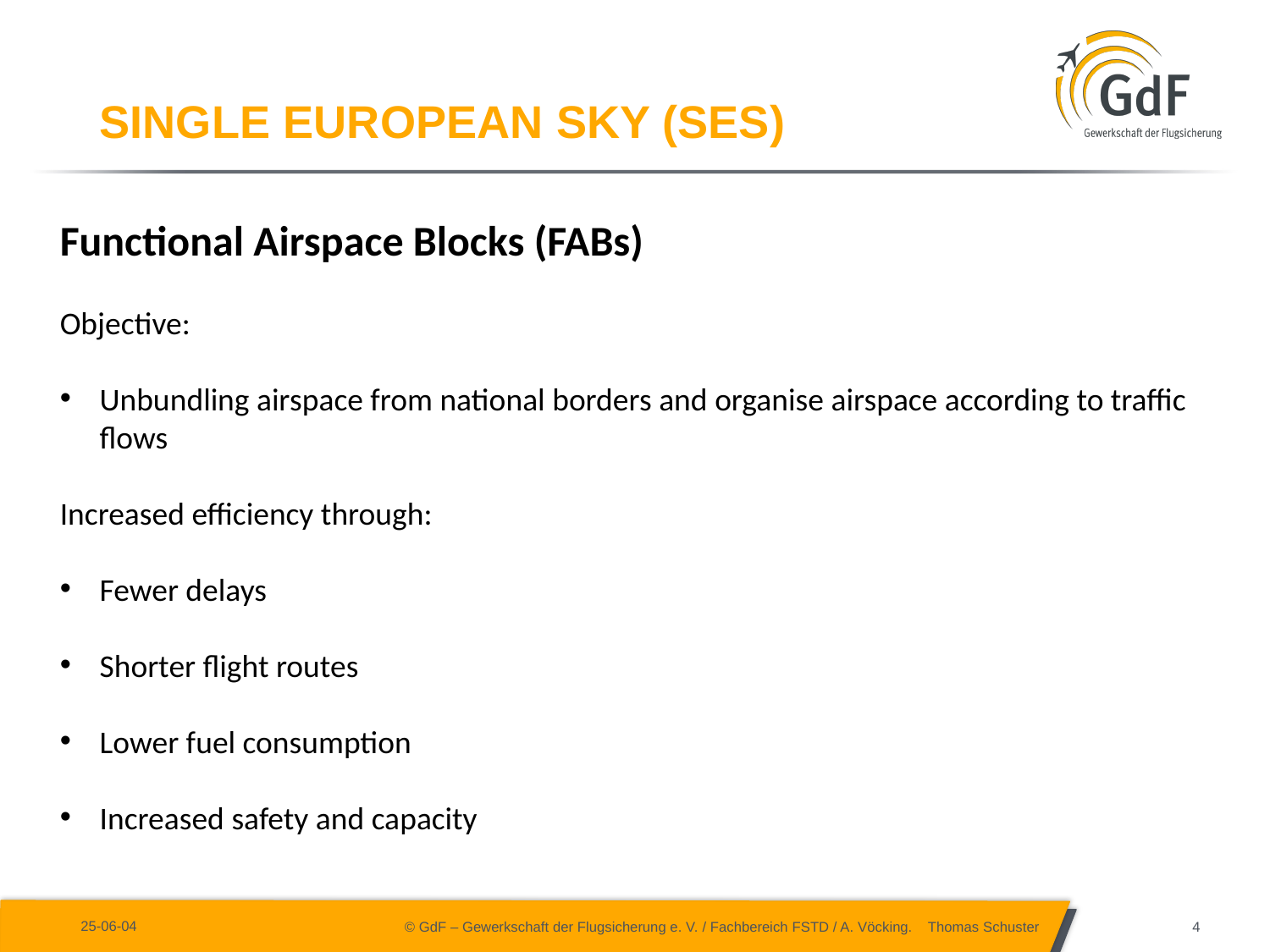

Single European Sky (SES)
Functional Airspace Blocks (FABs)

Objective:

Unbundling airspace from national borders and organise airspace according to traffic flows

Increased efficiency through:

Fewer delays

Shorter flight routes

Lower fuel consumption

Increased safety and capacity

25-06-04
© GdF – Gewerkschaft der Flugsicherung e. V. / Fachbereich FSTD / A. Vöcking.    Thomas Schuster
4